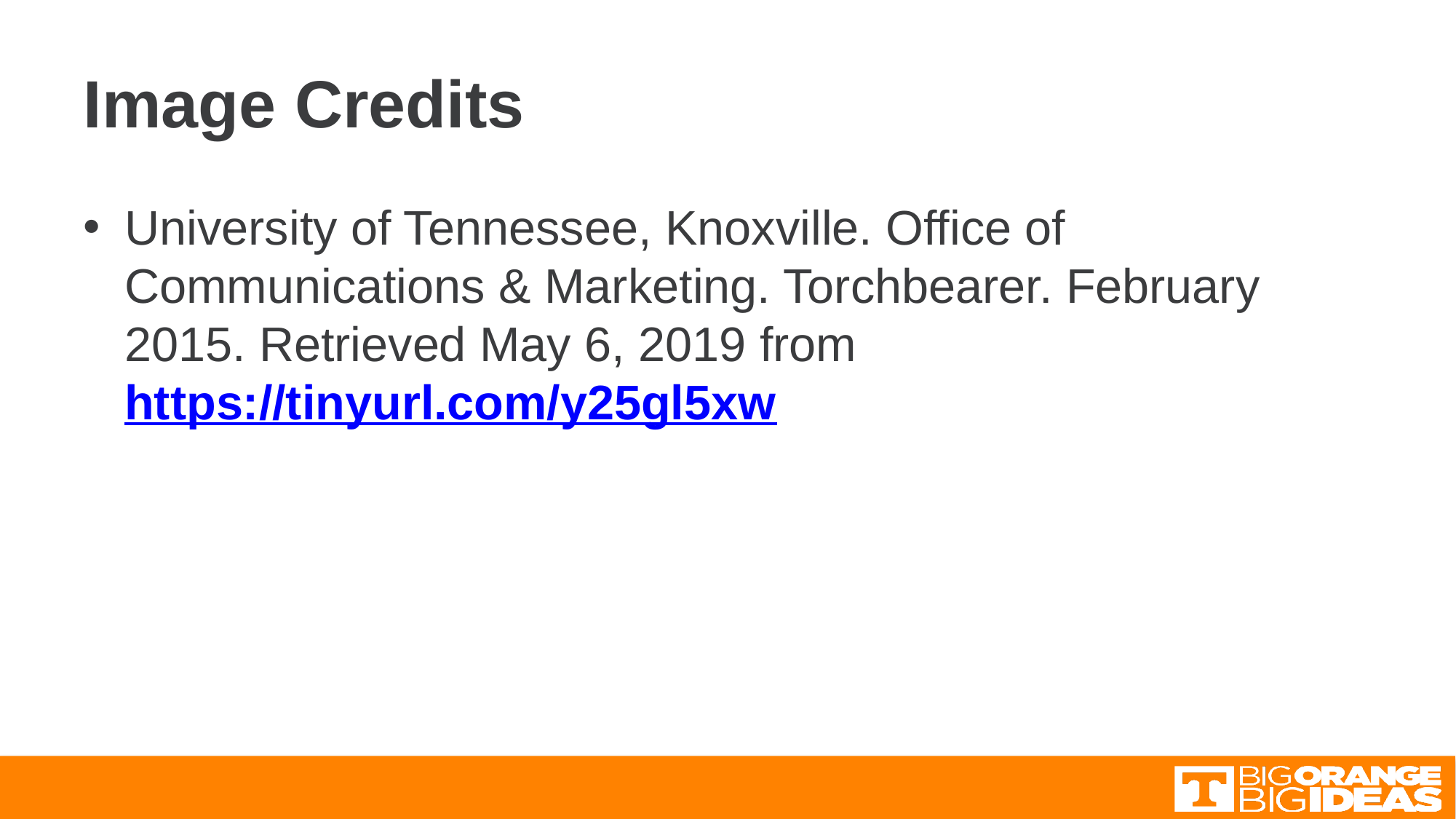

# Image Credits
University of Tennessee, Knoxville. Office of Communications & Marketing. Torchbearer. February 2015. Retrieved May 6, 2019 from https://tinyurl.com/y25gl5xw